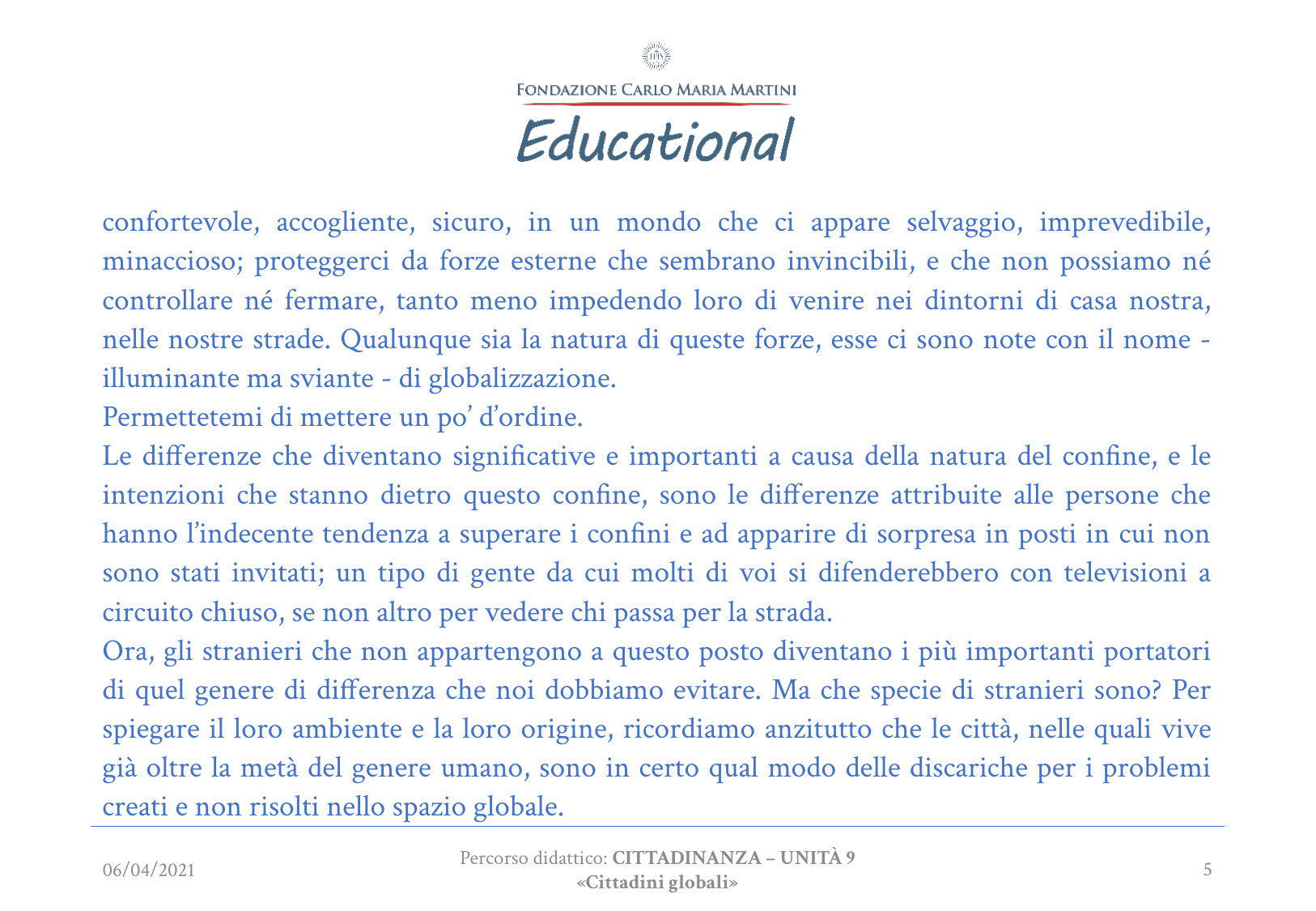

confortevole, accogliente, sicuro, in un mondo che ci appare selvaggio, imprevedibile, minaccioso; proteggerci da forze esterne che sembrano invincibili, e che non possiamo né controllare né fermare, tanto meno impedendo loro di venire nei dintorni di casa nostra, nelle nostre strade. Qualunque sia la natura di queste forze, esse ci sono note con il nome - illuminante ma sviante - di globalizzazione.
Permettetemi di mettere un po’ d’ordine.
Le differenze che diventano significative e importanti a causa della natura del confine, e le intenzioni che stanno dietro questo confine, sono le differenze attribuite alle persone che hanno l’indecente tendenza a superare i confini e ad apparire di sorpresa in posti in cui non sono stati invitati; un tipo di gente da cui molti di voi si difenderebbero con televisioni a circuito chiuso, se non altro per vedere chi passa per la strada.
Ora, gli stranieri che non appartengono a questo posto diventano i più importanti portatori di quel genere di differenza che noi dobbiamo evitare. Ma che specie di stranieri sono? Per spiegare il loro ambiente e la loro origine, ricordiamo anzitutto che le città, nelle quali vive già oltre la metà del genere umano, sono in certo qual modo delle discariche per i problemi creati e non risolti nello spazio globale.

06/04/2021
Percorso didattico: CITTADINANZA – unità 9 «Cittadini globali»
5